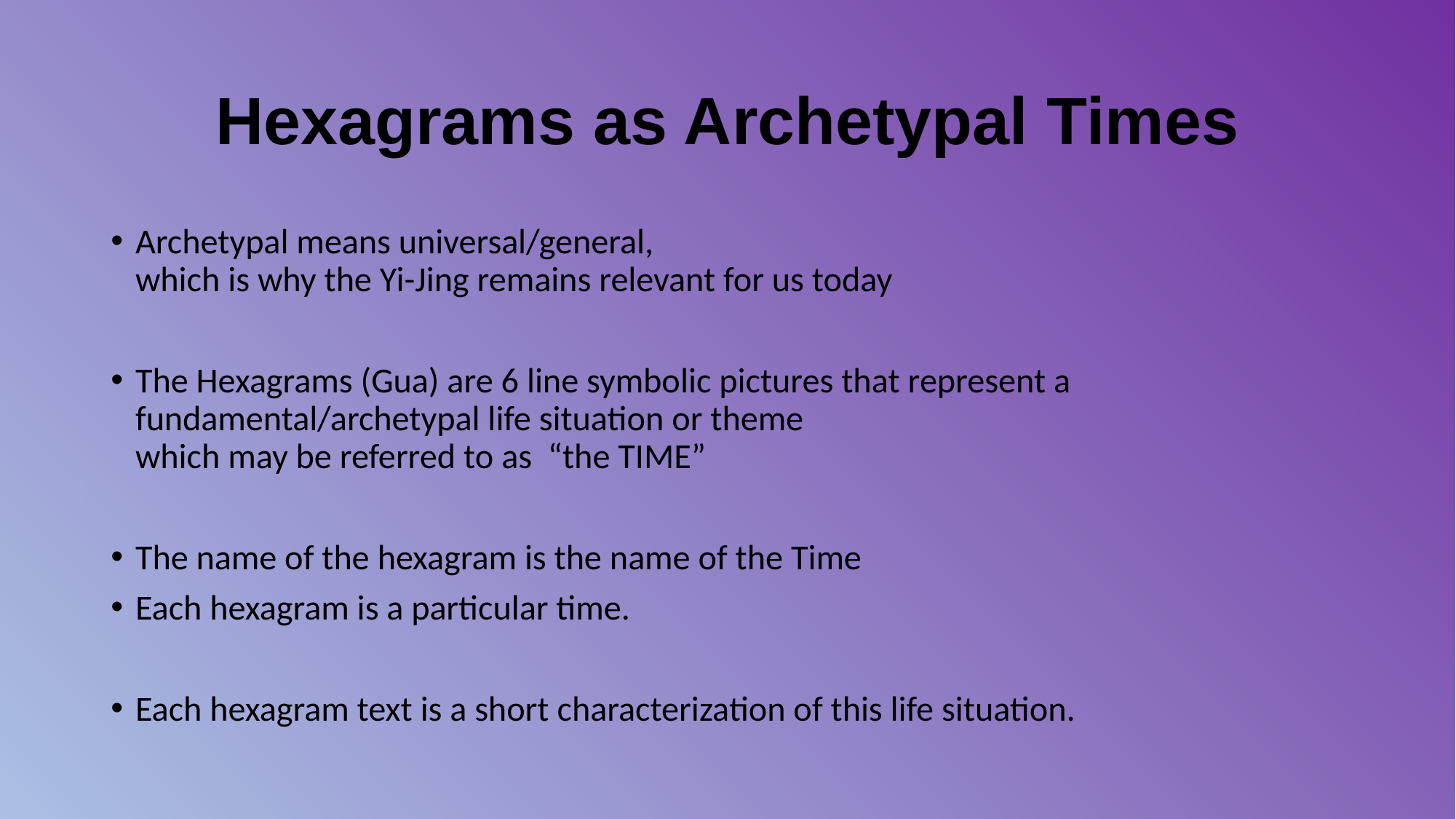

# Hexagrams as Archetypal Times
Archetypal means universal/general,
which is why the Yi-Jing remains relevant for us today

The Hexagrams (Gua) are 6 line symbolic pictures that represent a fundamental/archetypal life situation or theme
which may be referred to as  “the TIME”

The name of the hexagram is the name of the Time
Each hexagram is a particular time.

Each hexagram text is a short characterization of this life situation.